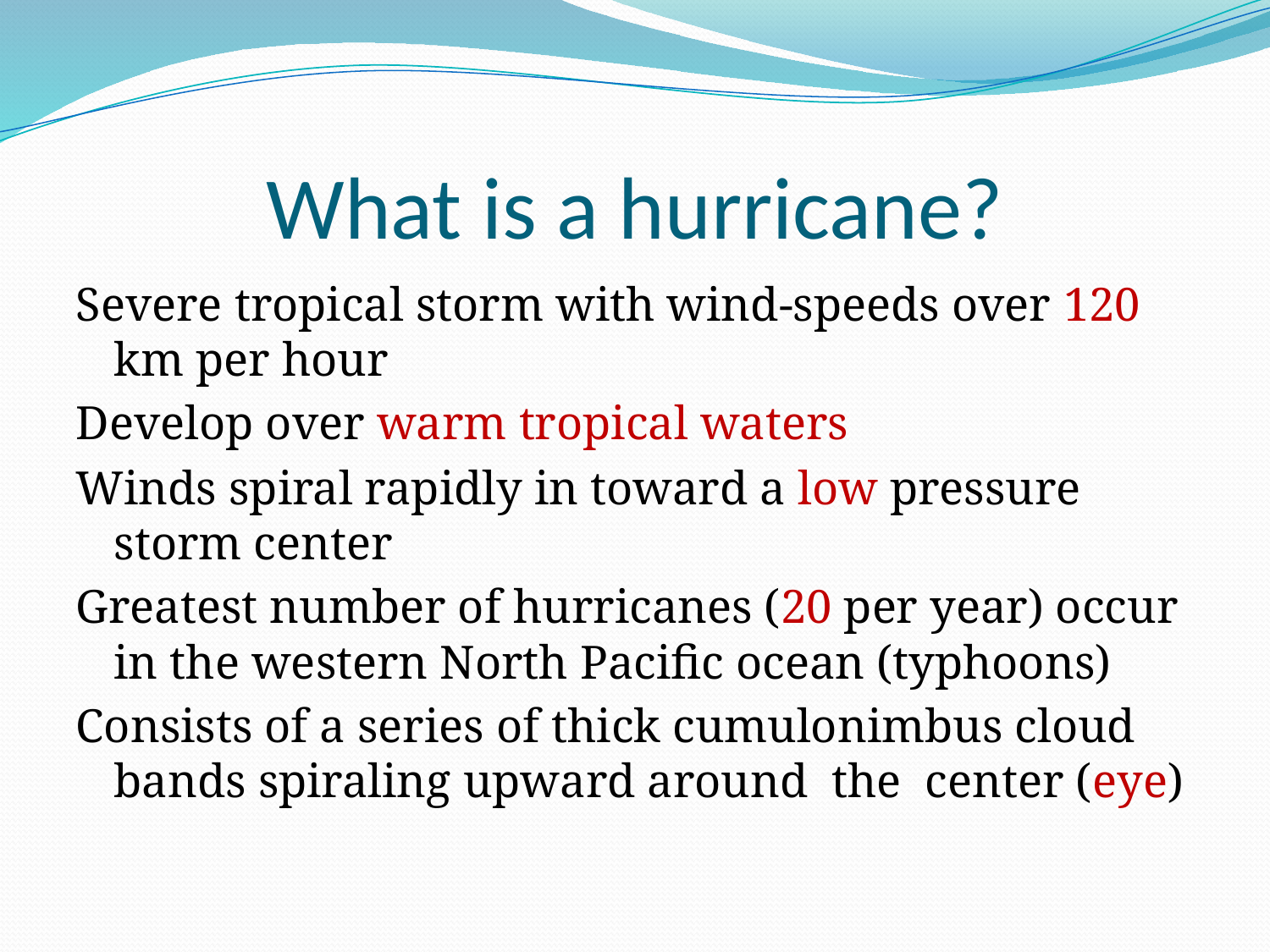

# What is a hurricane?
Severe tropical storm with wind-speeds over 120 km per hour
Develop over warm tropical waters
Winds spiral rapidly in toward a low pressure  storm center
Greatest number of hurricanes (20 per year) occur in the western North Pacific ocean (typhoons)
Consists of a series of thick cumulonimbus cloud bands spiraling upward around  the  center (eye)